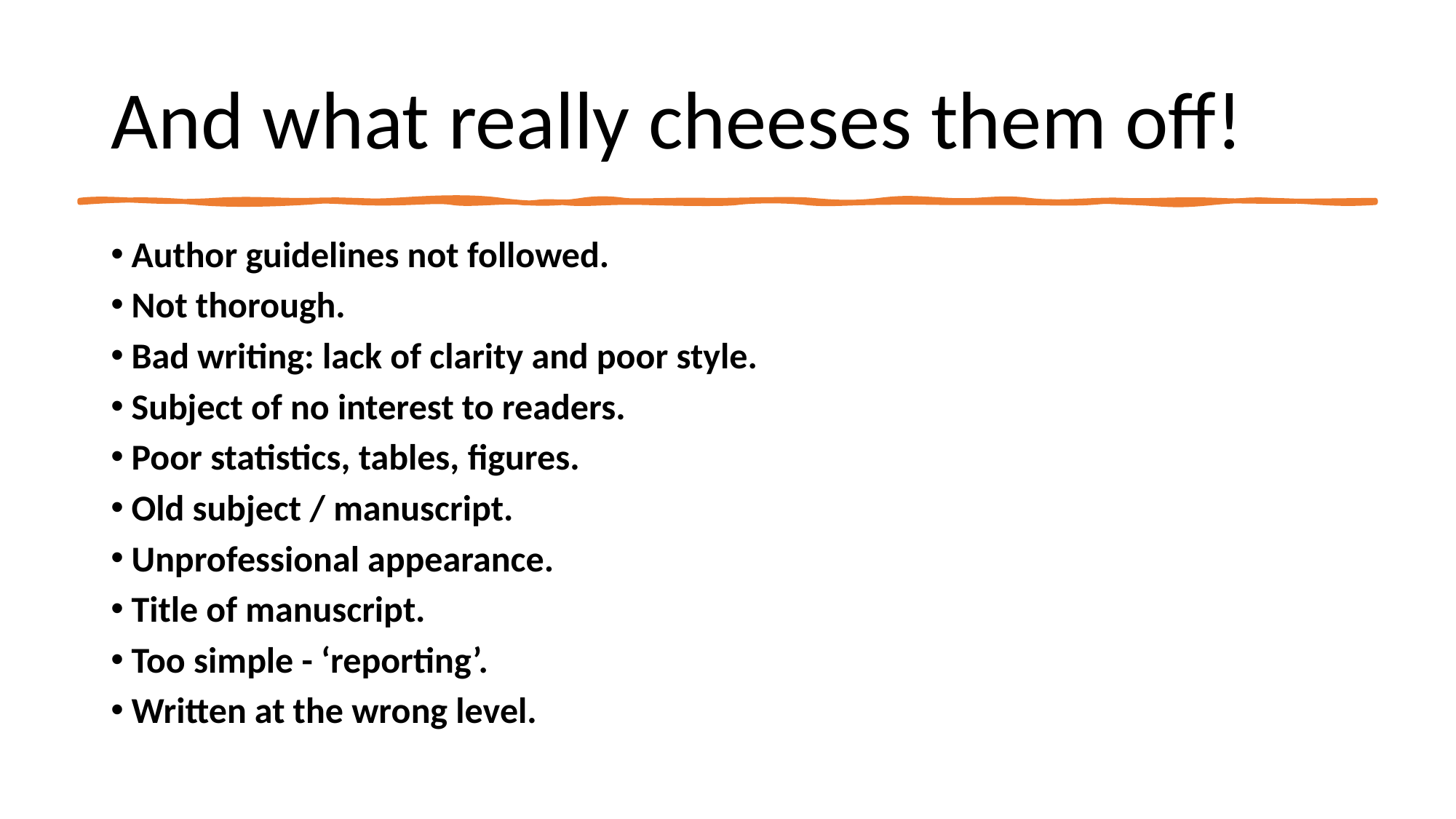

# And what really cheeses them off!

Author guidelines not followed.
Not thorough.
Bad writing: lack of clarity and poor style.
Subject of no interest to readers.
Poor statistics, tables, figures.
Old subject / manuscript.
Unprofessional appearance.
Title of manuscript.
Too simple - ‘reporting’.
Written at the wrong level.